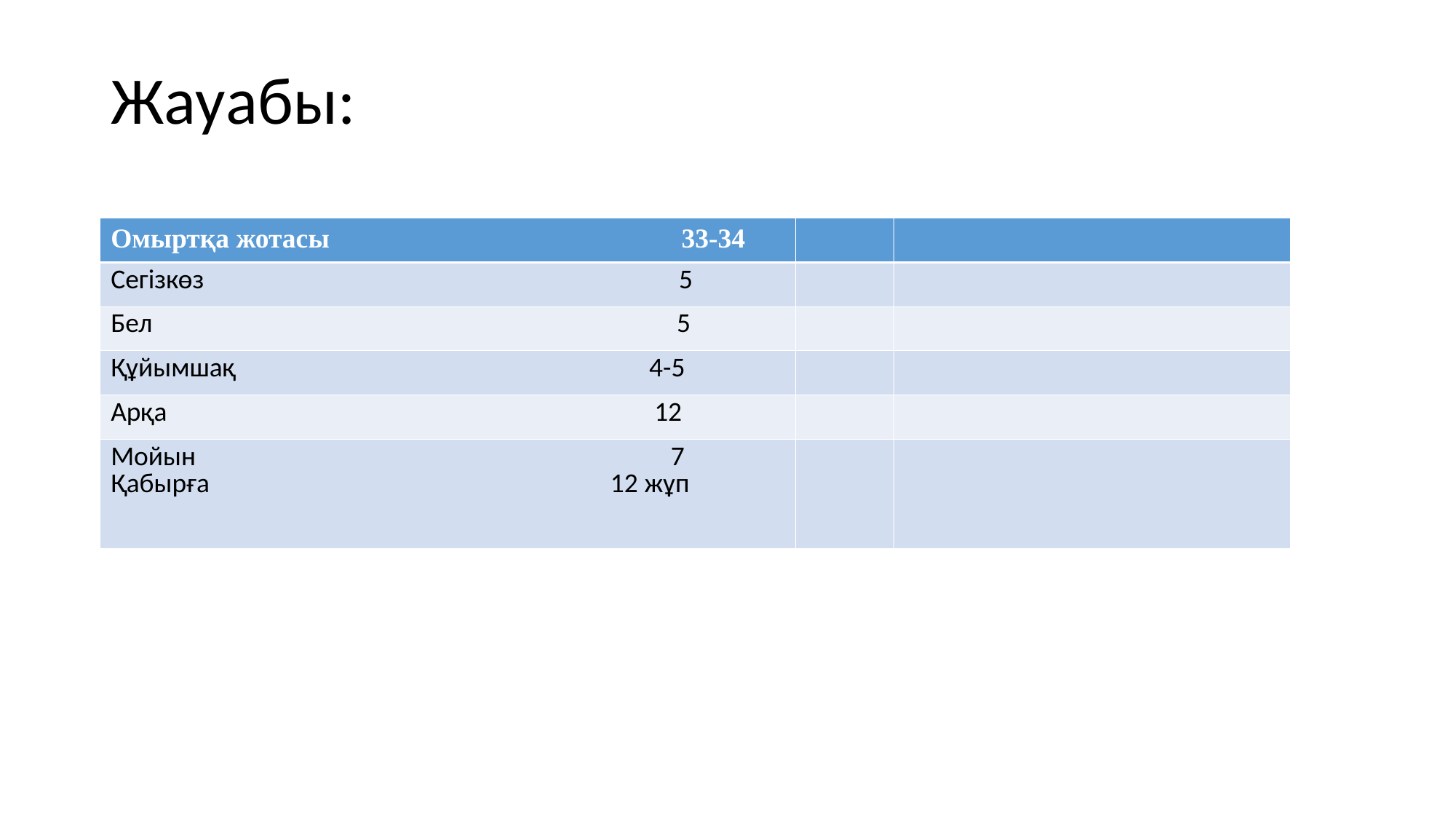

# Жауабы:
| Омыртқа жотасы 33-34 |  |  |
| --- | --- | --- |
| Сегізкөз 5 |  |  |
| Бел 5 |  |  |
| Құйымшақ 4-5 |  |  |
| Арқа 12 |  |  |
| Мойын 7 Қабырға 12 жұп |  |  |